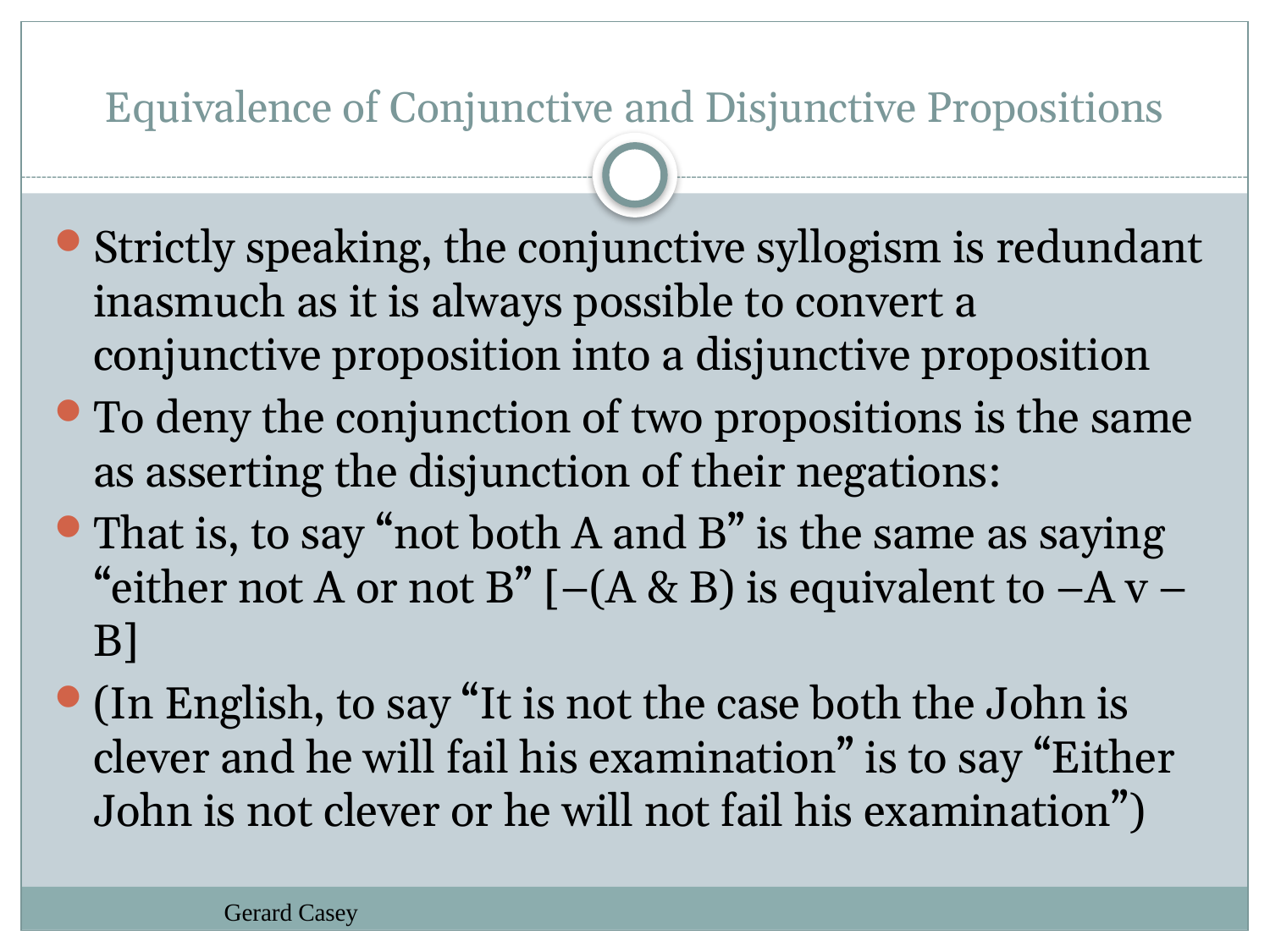

# Equivalence of Conjunctive and Disjunctive Propositions
Strictly speaking, the conjunctive syllogism is redundant inasmuch as it is always possible to convert a conjunctive proposition into a disjunctive proposition
To deny the conjunction of two propositions is the same as asserting the disjunction of their negations:
That is, to say “not both A and B” is the same as saying “either not A or not B” [–(A & B) is equivalent to –A v –B]
(In English, to say “It is not the case both the John is clever and he will fail his examination” is to say “Either John is not clever or he will not fail his examination”)
Gerard Casey